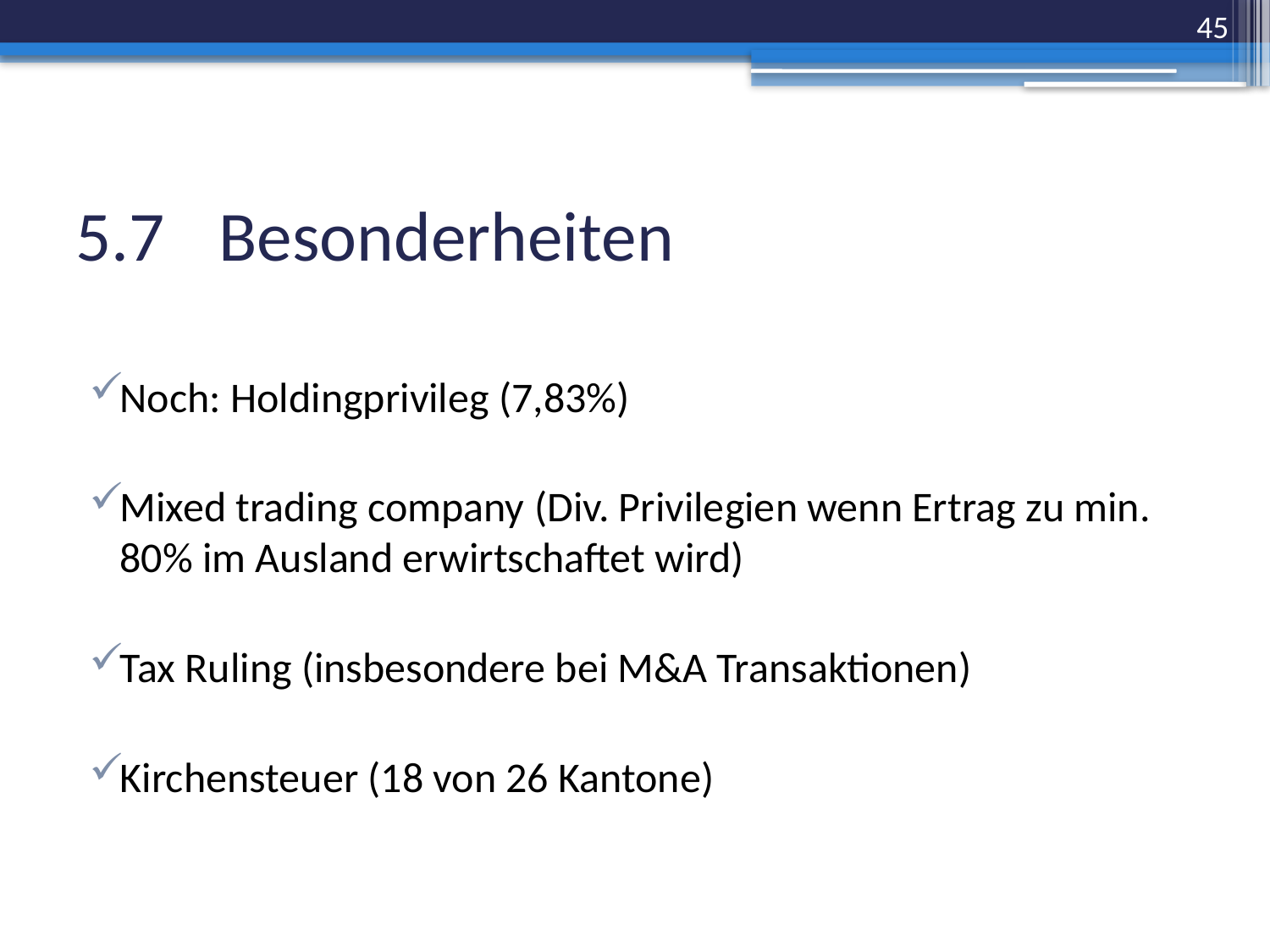

45
# 5.7	 Besonderheiten

Noch: Holdingprivileg (7,83%)

Mixed trading company (Div. Privilegien wenn Ertrag zu min. 80% im Ausland erwirtschaftet wird)

Tax Ruling (insbesondere bei M&A Transaktionen)

Kirchensteuer (18 von 26 Kantone)